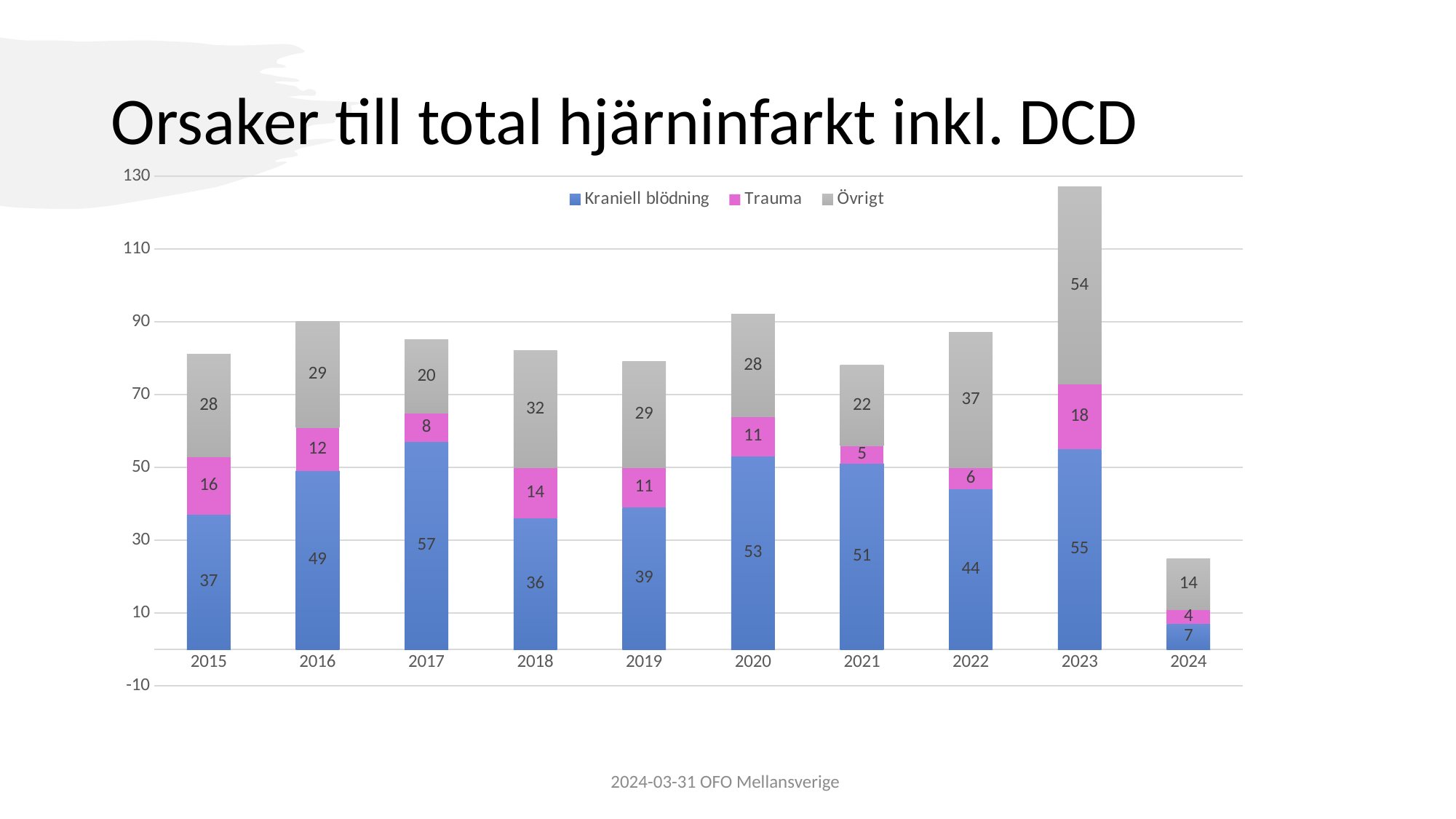

# Orsaker till total hjärninfarkt inkl. DCD

### Chart

| Category | Kraniell blödning | Trauma | Övrigt |
|---|---|---|---|
| 2015 | 37.0 | 16.0 | 28.0 |
| 2016 | 49.0 | 12.0 | 29.0 |
| 2017 | 57.0 | 8.0 | 20.0 |
| 2018 | 36.0 | 14.0 | 32.0 |
| 2019 | 39.0 | 11.0 | 29.0 |
| 2020 | 53.0 | 11.0 | 28.0 |
| 2021 | 51.0 | 5.0 | 22.0 |
| 2022 | 44.0 | 6.0 | 37.0 |
| 2023 | 55.0 | 18.0 | 54.0 |
| 2024 | 7.0 | 4.0 | 14.0 |
2024-03-31 OFO Mellansverige